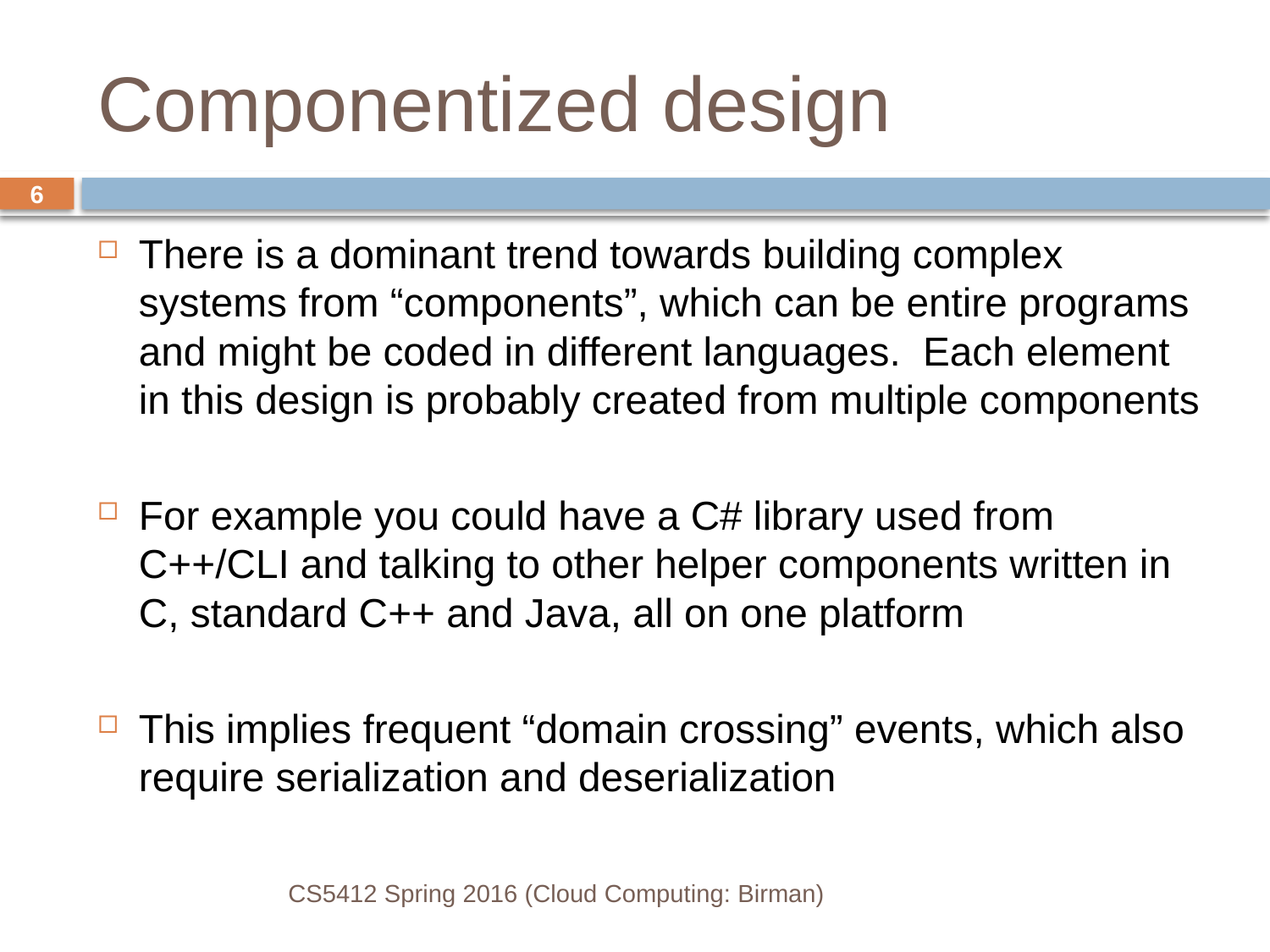

# Componentized design
6
There is a dominant trend towards building complex systems from “components”, which can be entire programs and might be coded in different languages.  Each element in this design is probably created from multiple components

For example you could have a C# library used from C++/CLI and talking to other helper components written in C, standard C++ and Java, all on one platform

This implies frequent “domain crossing” events, which also require serialization and deserialization
CS5412 Spring 2016 (Cloud Computing: Birman)